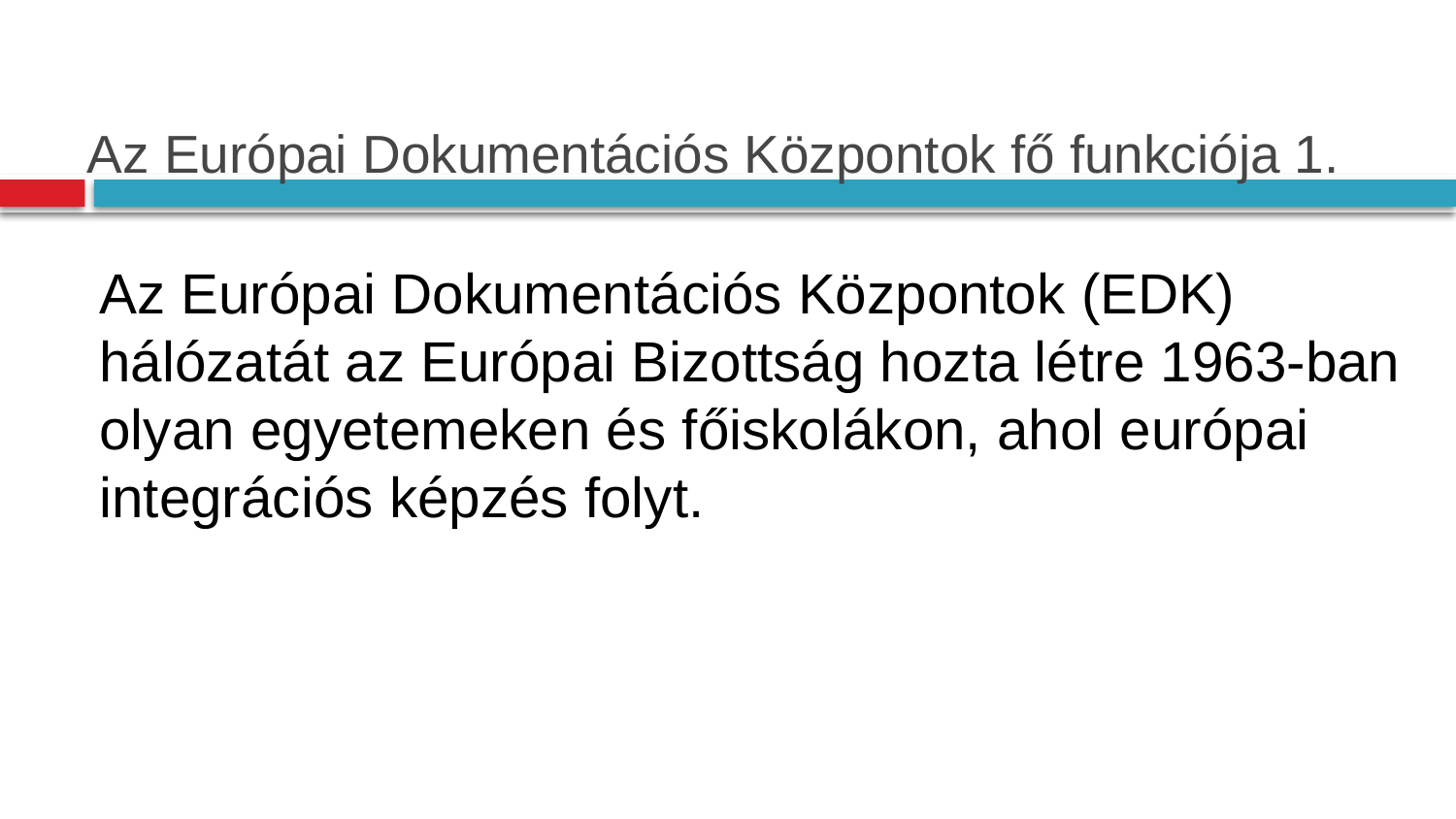

# Az Európai Dokumentációs Központok fő funkciója 1.
	Az Európai Dokumentációs Központok (EDK) hálózatát az Európai Bizottság hozta létre 1963-ban olyan egyetemeken és főiskolákon, ahol európai integrációs képzés folyt.

p.